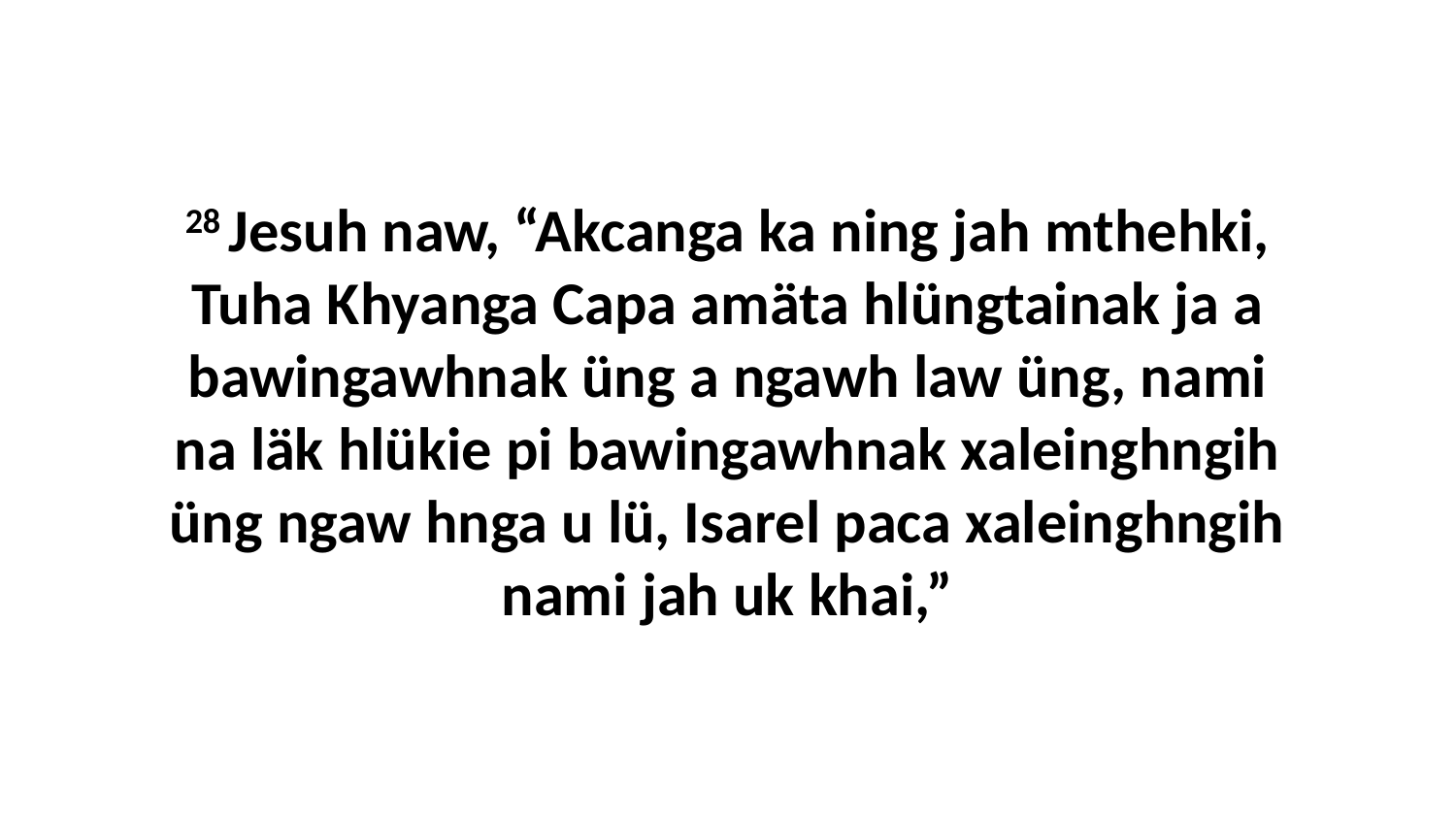

28 Jesuh naw, “Akcanga ka ning jah mthehki, Tuha Khyanga Capa amäta hlüngtainak ja a bawingawhnak üng a ngawh law üng, nami na läk hlükie pi bawingawhnak xaleinghngih üng ngaw hnga u lü, Isarel paca xaleinghngih nami jah uk khai,”